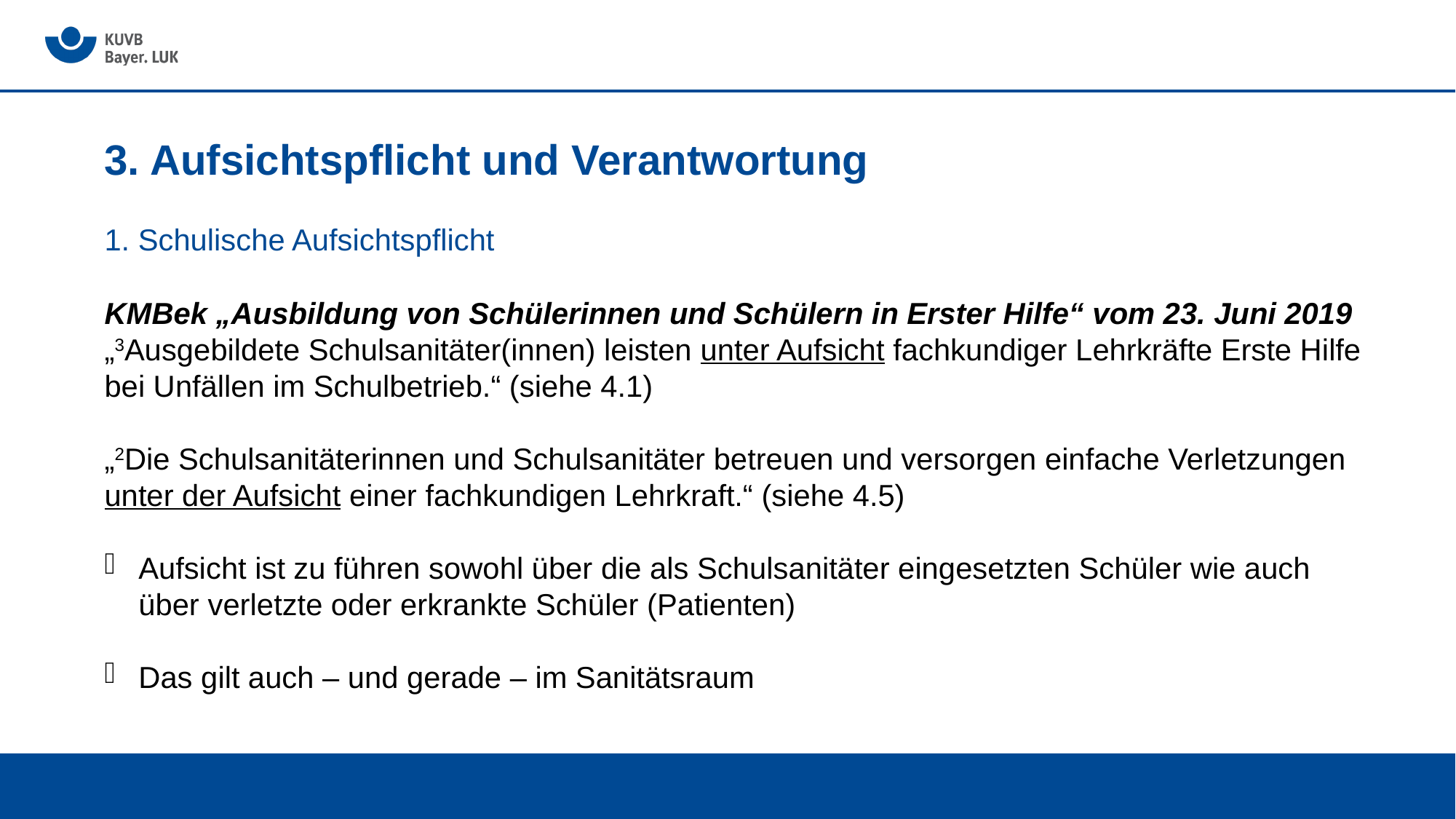

# 3. Aufsichtspflicht und Verantwortung
1. Schulische Aufsichtspflicht

KMBek „Ausbildung von Schülerinnen und Schülern in Erster Hilfe“ vom 23. Juni 2019
„3Ausgebildete Schulsanitäter(innen) leisten unter Aufsicht fachkundiger Lehrkräfte Erste Hilfe bei Unfällen im Schulbetrieb.“ (siehe 4.1)

„2Die Schulsanitäterinnen und Schulsanitäter betreuen und versorgen einfache Verletzungen unter der Aufsicht einer fachkundigen Lehrkraft.“ (siehe 4.5)

Aufsicht ist zu führen sowohl über die als Schulsanitäter eingesetzten Schüler wie auch über verletzte oder erkrankte Schüler (Patienten)

Das gilt auch – und gerade – im Sanitätsraum